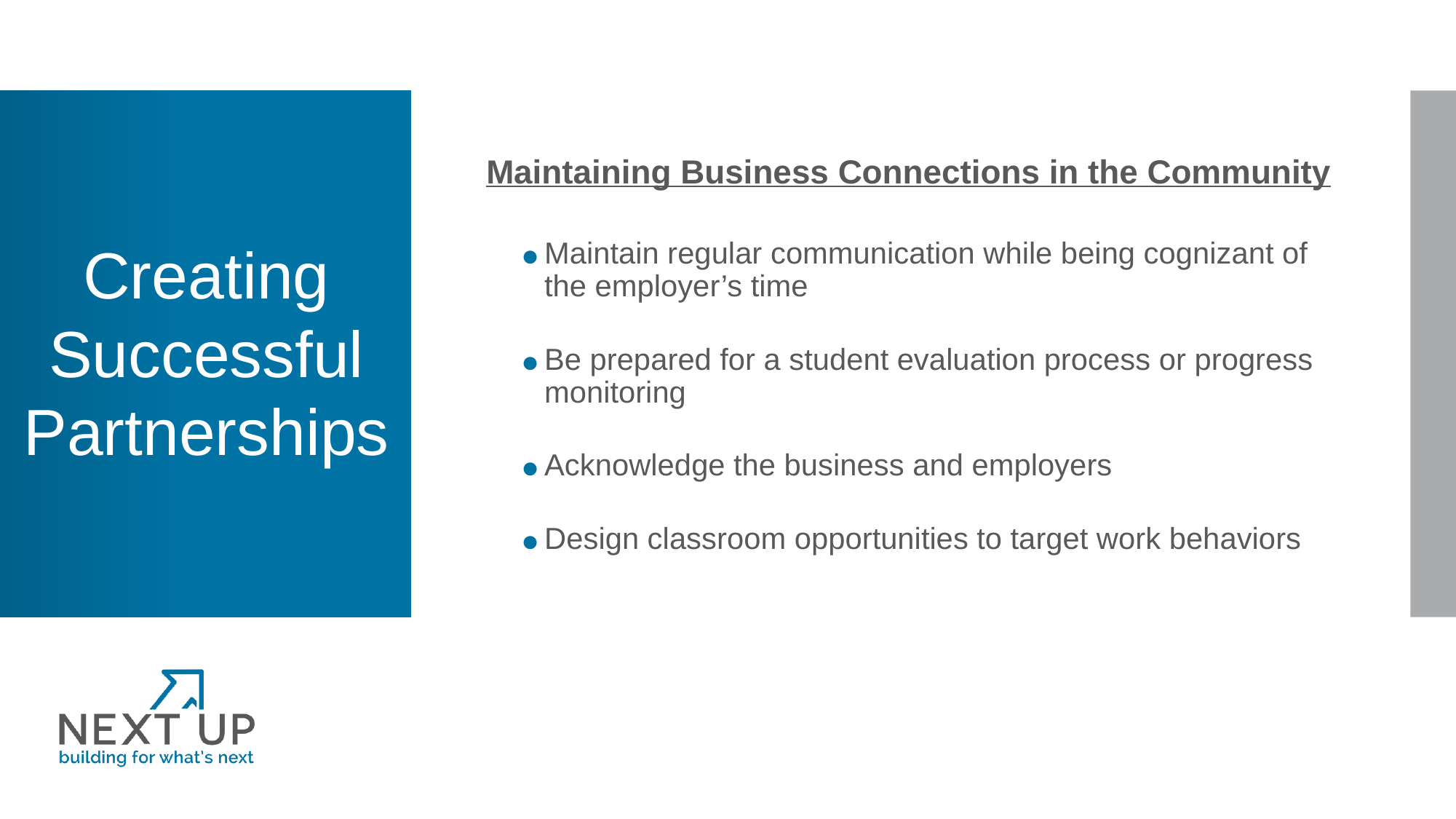

Maintaining Business Connections in the Community

Maintain regular communication while being cognizant of the employer’s time

Be prepared for a student evaluation process or progress monitoring

Acknowledge the business and employers

Design classroom opportunities to target work behaviors

Creating Successful Partnerships